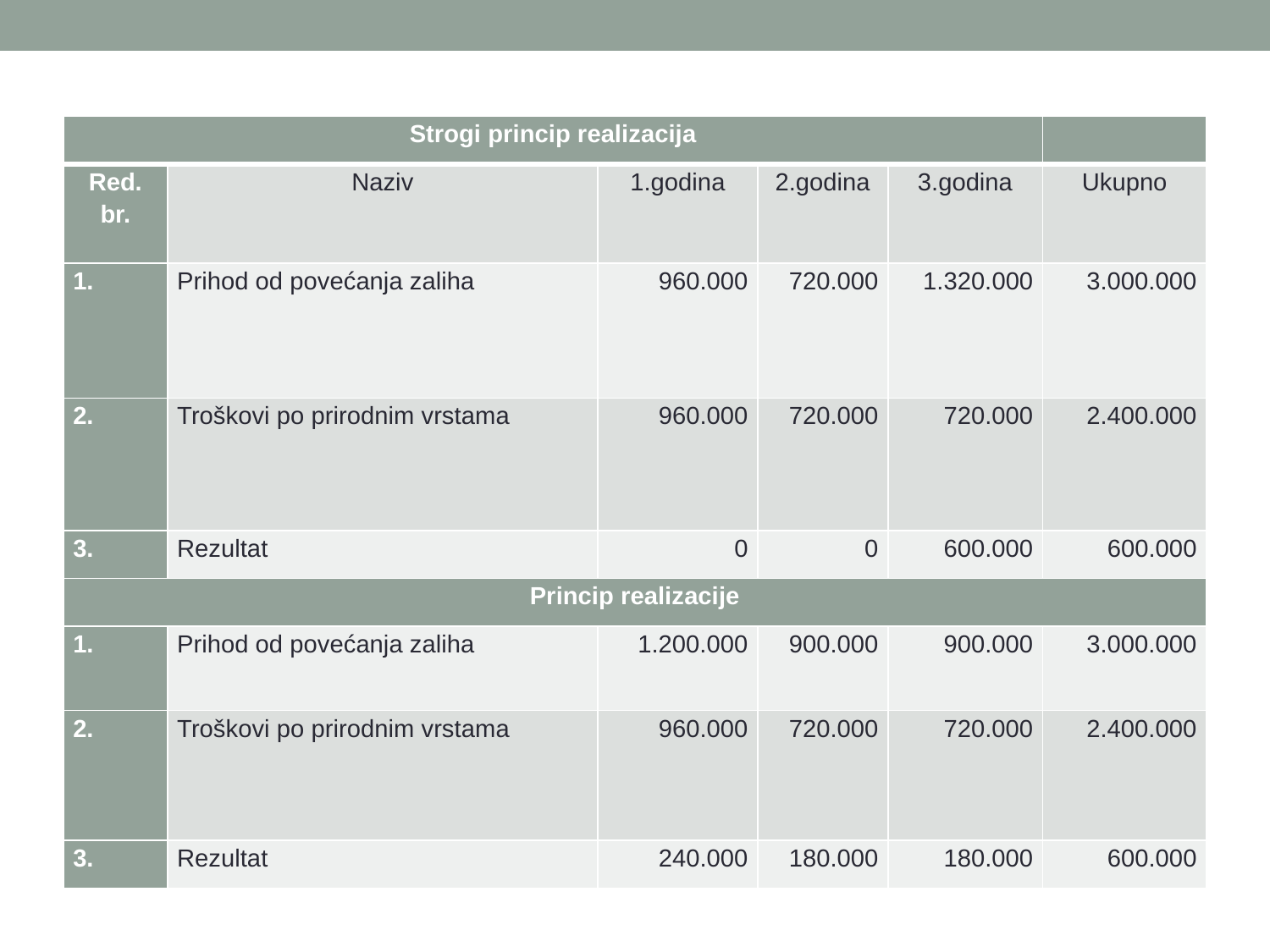

#
| Strogi princip realizacija |  |  |  |  |  |
| --- | --- | --- | --- | --- | --- |
| Red. br. | Naziv | 1.godina | 2.godina | 3.godina | Ukupno |
| 1. | Prihod od povećanja zaliha | 960.000 | 720.000 | 1.320.000 | 3.000.000 |
| 2. | Troškovi po prirodnim vrstama | 960.000 | 720.000 | 720.000 | 2.400.000 |
| 3. | Rezultat | 0 | 0 | 600.000 | 600.000 |
| Princip realizacije |  |  |  |  |  |
| 1. | Prihod od povećanja zaliha | 1.200.000 | 900.000 | 900.000 | 3.000.000 |
| 2. | Troškovi po prirodnim vrstama | 960.000 | 720.000 | 720.000 | 2.400.000 |
| 3. | Rezultat | 240.000 | 180.000 | 180.000 | 600.000 |